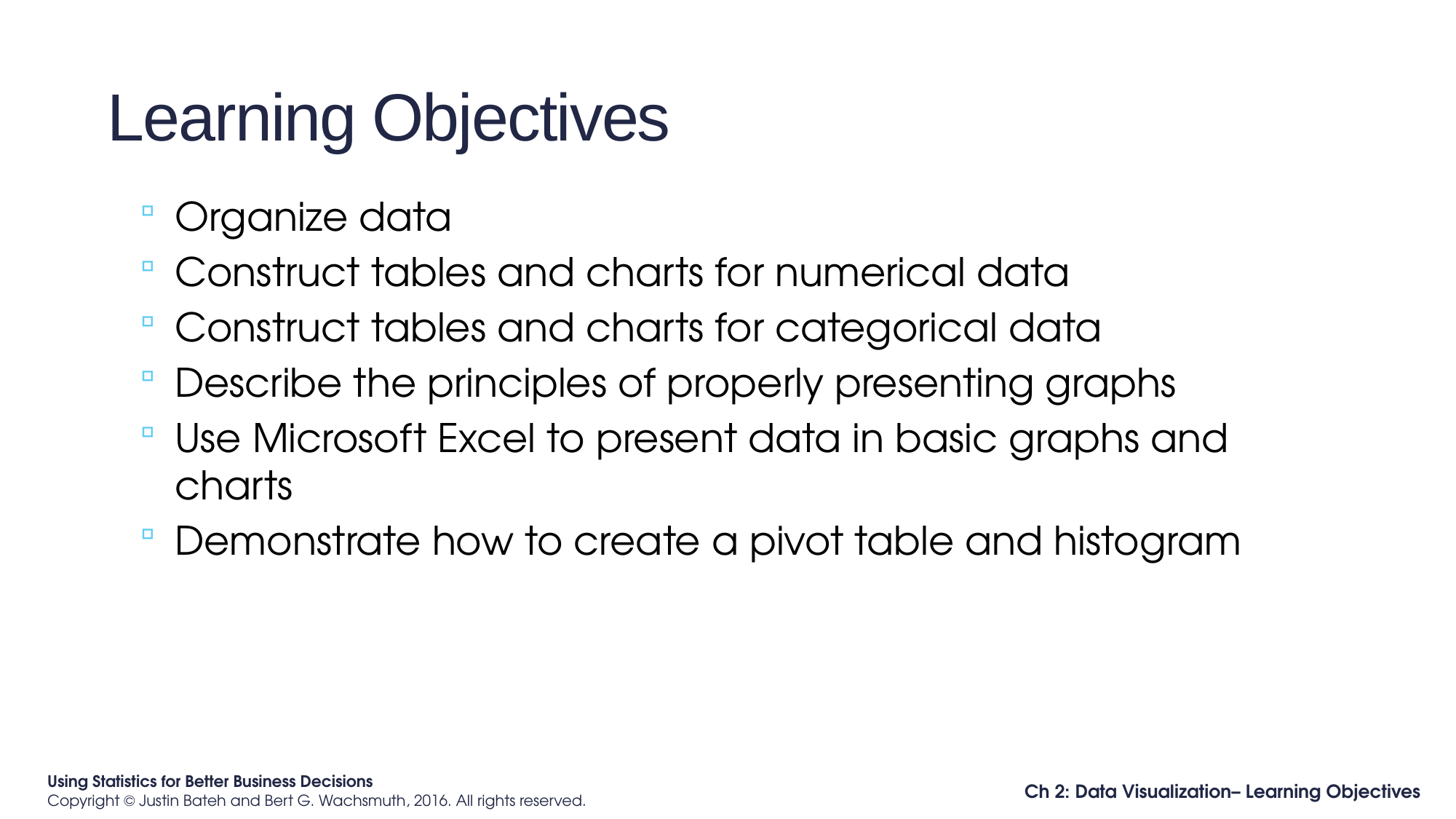

# Learning Objectives
Organize data
Construct tables and charts for numerical data
Construct tables and charts for categorical data
Describe the principles of properly presenting graphs
Use Microsoft Excel to present data in basic graphs and charts
Demonstrate how to create a pivot table and histogram
Ch 2: Data Visualization– Learning Objectives